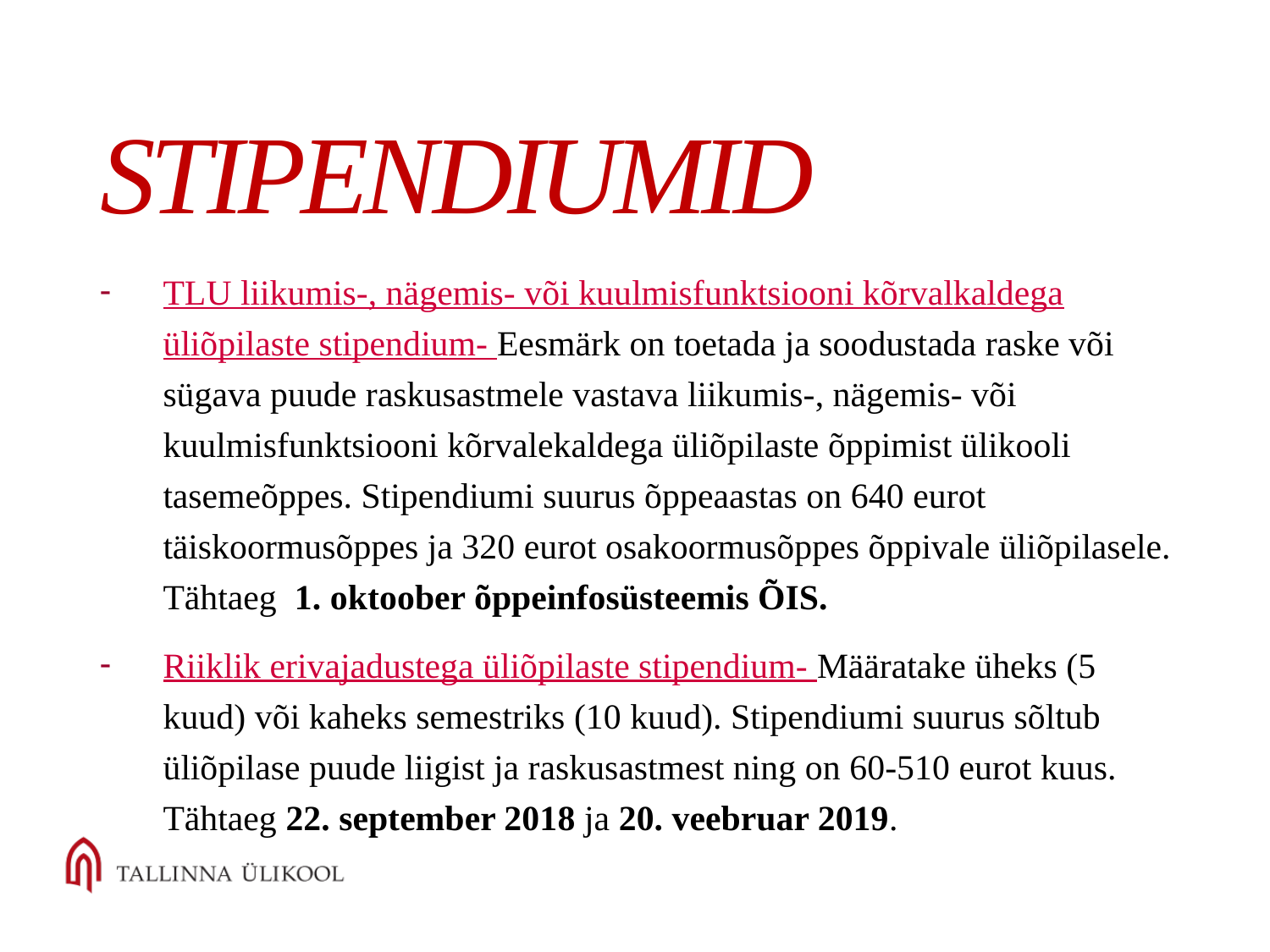

# STIPENDIUMID
TLU liikumis-, nägemis- või kuulmisfunktsiooni kõrvalkaldega üliõpilaste stipendium- Eesmärk on toetada ja soodustada raske või sügava puude raskusastmele vastava liikumis-, nägemis- või kuulmisfunktsiooni kõrvalekaldega üliõpilaste õppimist ülikooli tasemeõppes. Stipendiumi suurus õppeaastas on 640 eurot täiskoormusõppes ja 320 eurot osakoormusõppes õppivale üliõpilasele. Tähtaeg  1. oktoober õppeinfosüsteemis ÕIS.
Riiklik erivajadustega üliõpilaste stipendium- Määratake üheks (5 kuud) või kaheks semestriks (10 kuud). Stipendiumi suurus sõltub üliõpilase puude liigist ja raskusastmest ning on 60-510 eurot kuus. Tähtaeg 22. september 2018 ja 20. veebruar 2019.